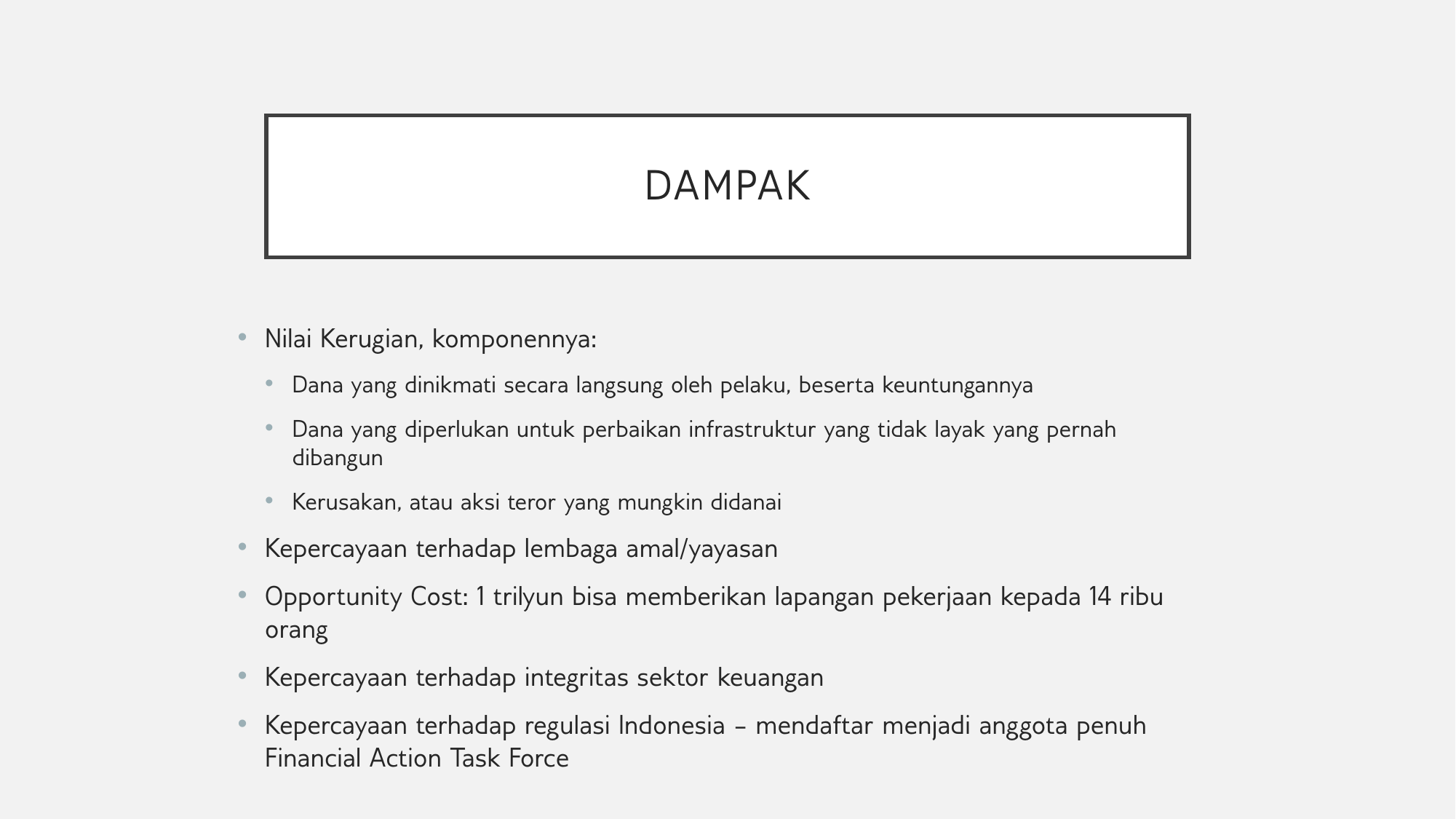

# Dampak
Nilai Kerugian, komponennya:
Dana yang dinikmati secara langsung oleh pelaku, beserta keuntungannya
Dana yang diperlukan untuk perbaikan infrastruktur yang tidak layak yang pernah dibangun
Kerusakan, atau aksi teror yang mungkin didanai
Kepercayaan terhadap lembaga amal/yayasan
Opportunity Cost: 1 trilyun bisa memberikan lapangan pekerjaan kepada 14 ribu orang
Kepercayaan terhadap integritas sektor keuangan
Kepercayaan terhadap regulasi Indonesia – mendaftar menjadi anggota penuh Financial Action Task Force